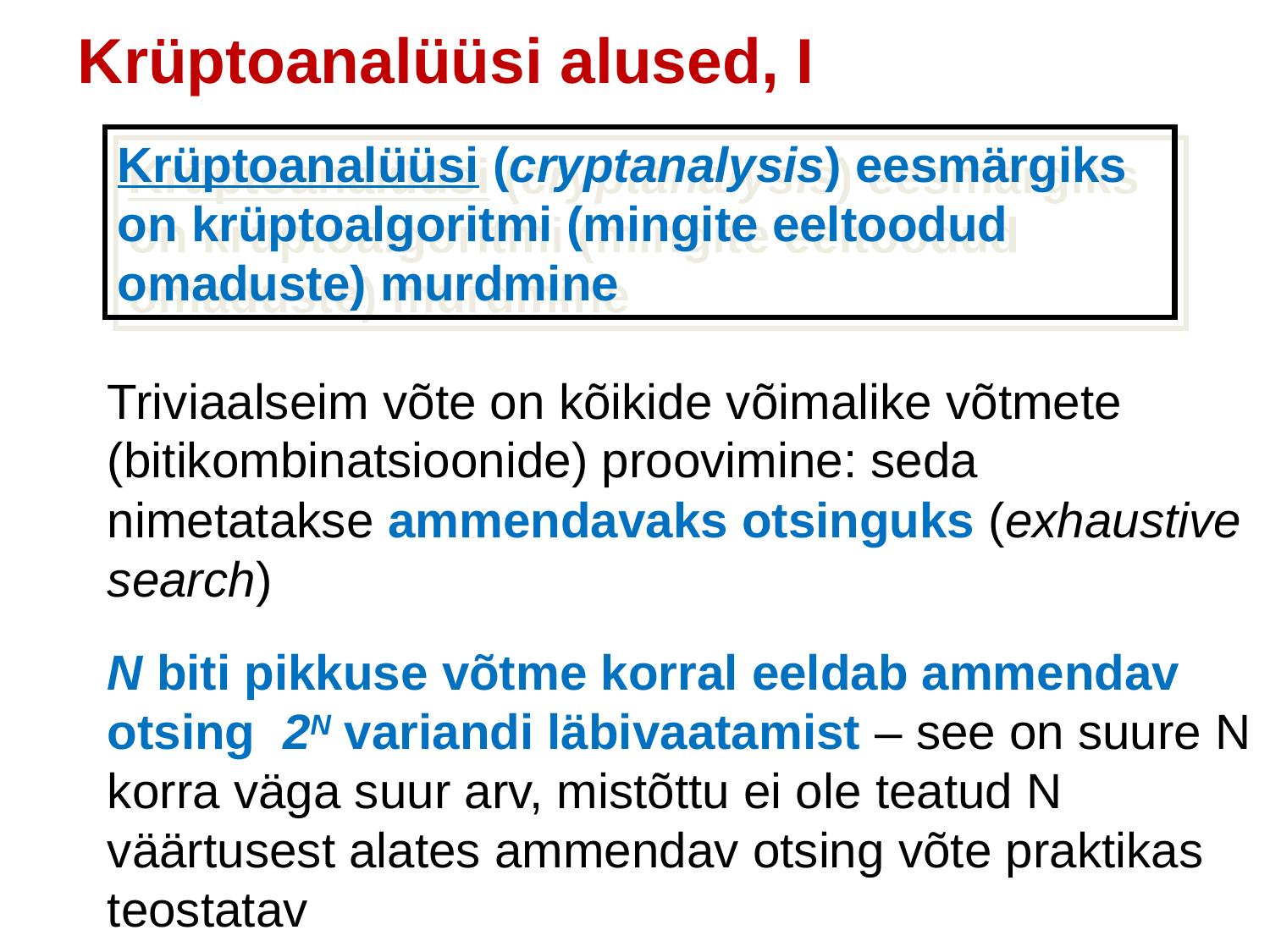

Krüptoanalüüsi alused, I
Krüptoanalüüsi (cryptanalysis) eesmärgiks on krüptoalgoritmi (mingite eeltoodud omaduste) murdmine
Triviaalseim võte on kõikide võimalike võtmete (bitikombinatsioonide) proovimine: seda nimetatakse ammendavaks otsinguks (exhaustive search)

N biti pikkuse võtme korral eeldab ammendav otsing  2N variandi läbivaatamist – see on suure N korra väga suur arv, mistõttu ei ole teatud N väärtusest alates ammendav otsing võte praktikas teostatav